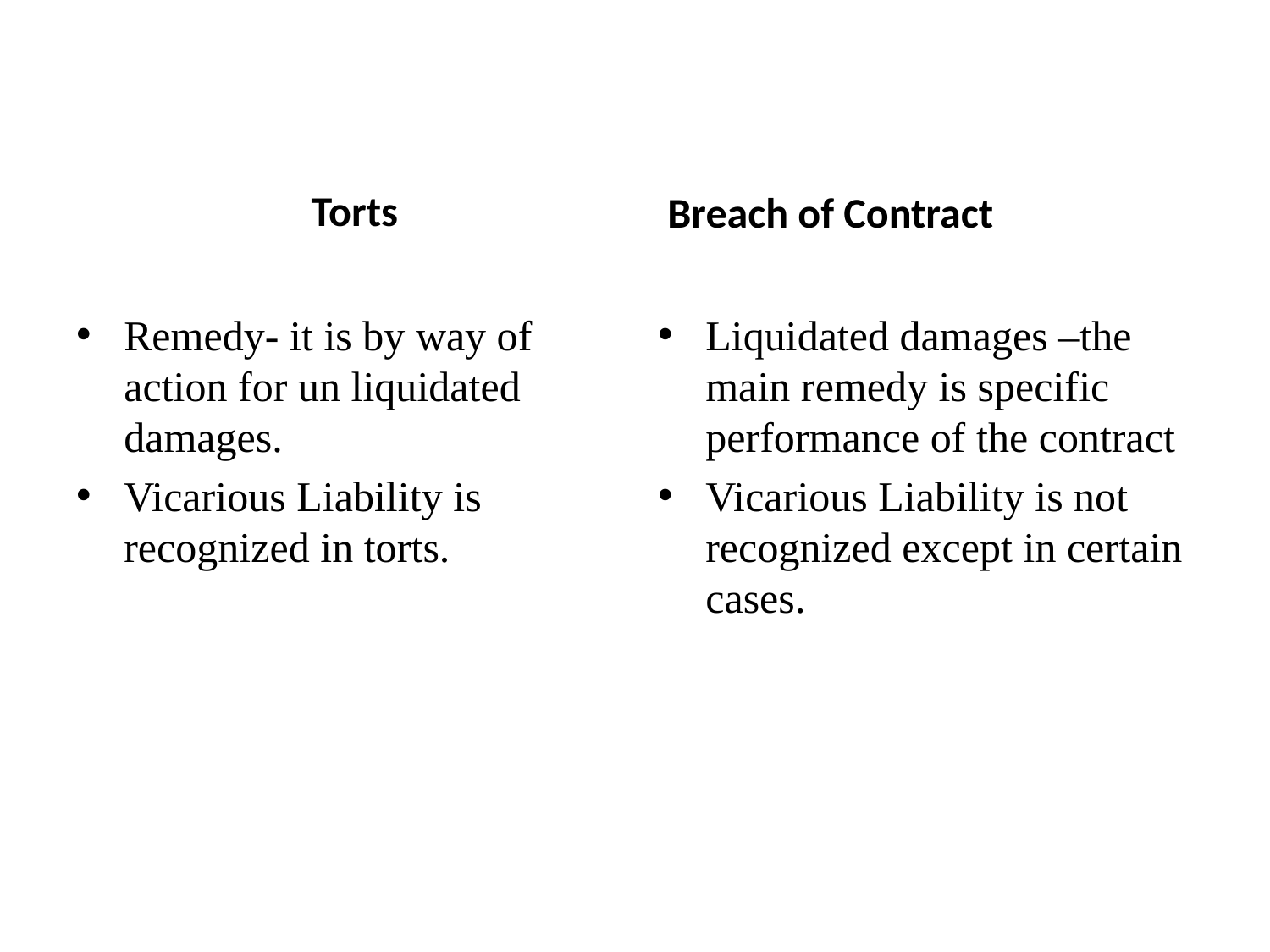

#
Torts

 Breach of Contract

Remedy- it is by way of action for un liquidated damages.
Vicarious Liability is recognized in torts.
Liquidated damages –the main remedy is specific performance of the contract
Vicarious Liability is not recognized except in certain cases.